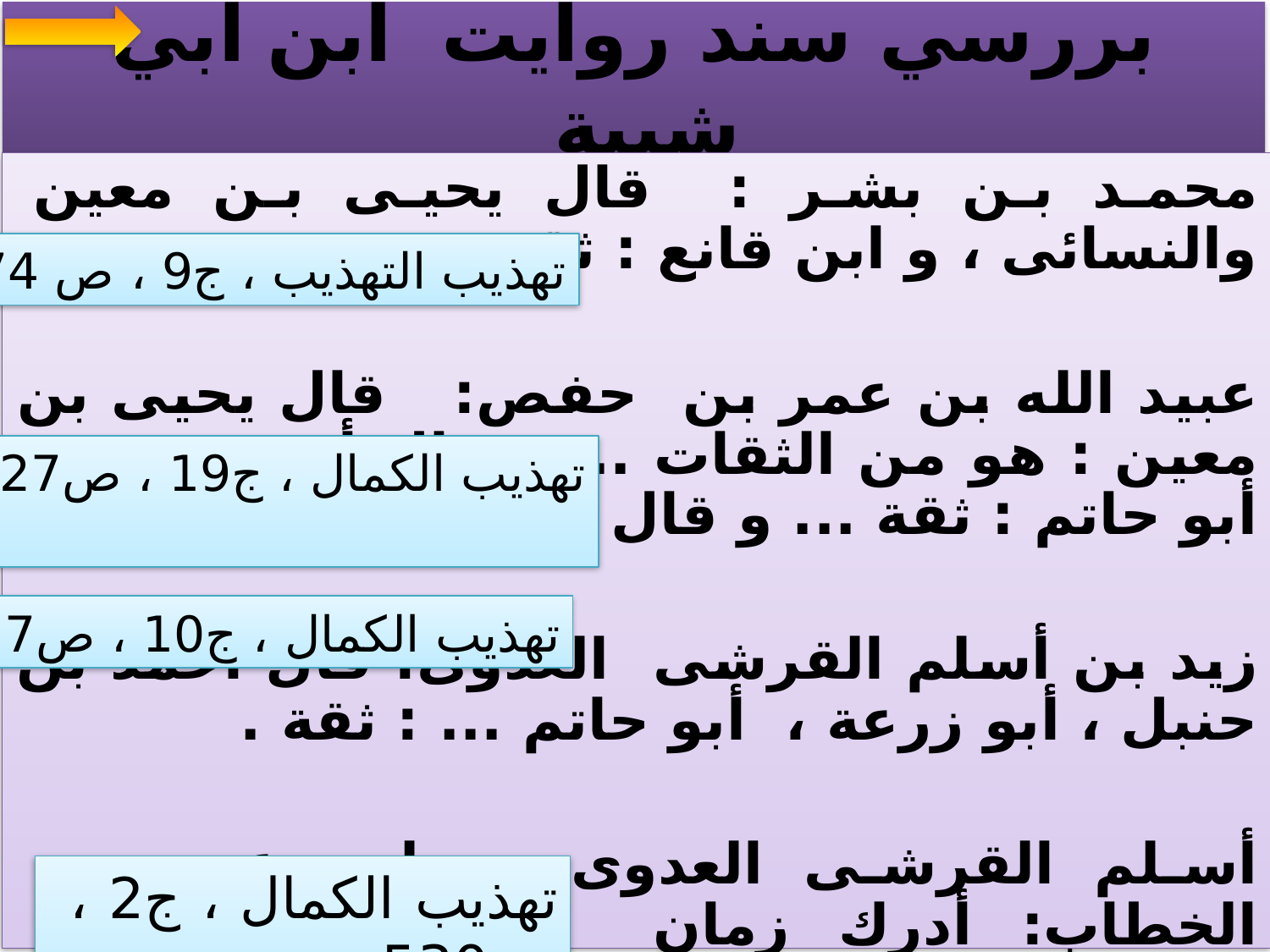

# بررسي سند روايت  ابن ابي شيبة

محمد بن بشر :  قال يحيى بن معين والنسائى ، و ابن قانع : ثقة.

عبيد الله بن عمر بن  حفص:   قال يحيى بن معين : هو من الثقات ... و قال أبو زرعة ، و أبو حاتم : ثقة ... و قال النسائى : ثقة ثبت.

زيد بن أسلم القرشى  العدوى: قال أحمد بن حنبل ، أبو زرعة ،  أبو حاتم ... : ثقة .

أسلم القرشى العدوى  مولى عمر بن الخطاب: أدرك زمان  النبى (ص) وقال العجلى: ثقة من كبار التابعين . و قال أبو زرعة : ثقة ..

تهذيب التهذيب ، ج9 ، ص 74
تهذيب الكمال ، ج19 ، ص127

تهذيب الكمال ، ج10 ، ص17
تهذيب الكمال ،‌ ج2 ،  ص530